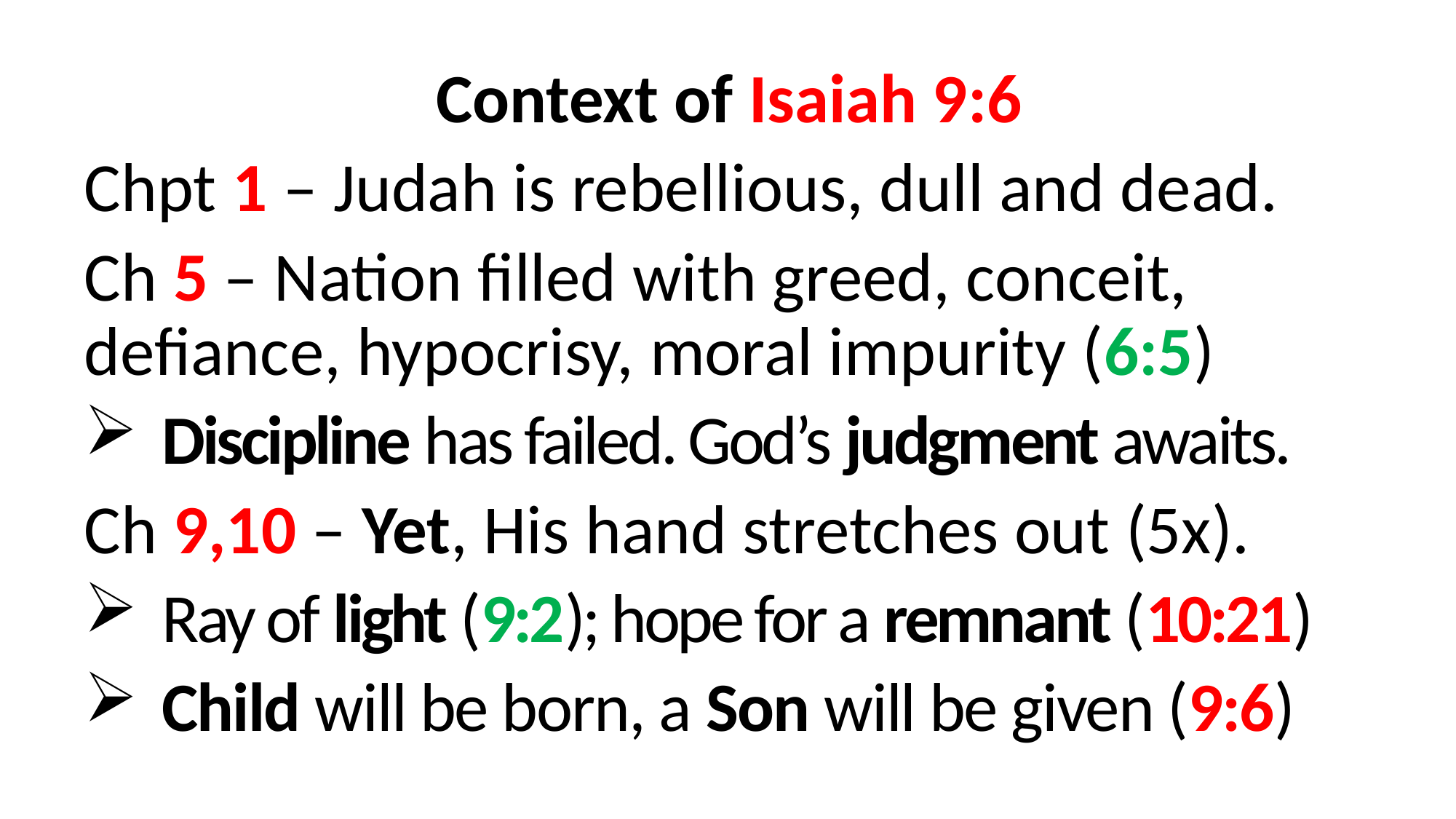

Context of Isaiah 9:6
Chpt 1 – Judah is rebellious, dull and dead.
Ch 5 – Nation filled with greed, conceit, 	defiance, hypocrisy, moral impurity (6:5)
Discipline has failed. God’s judgment awaits.
Ch 9,10 – Yet, His hand stretches out (5x).
Ray of light (9:2); hope for a remnant (10:21)
Child will be born, a Son will be given (9:6)